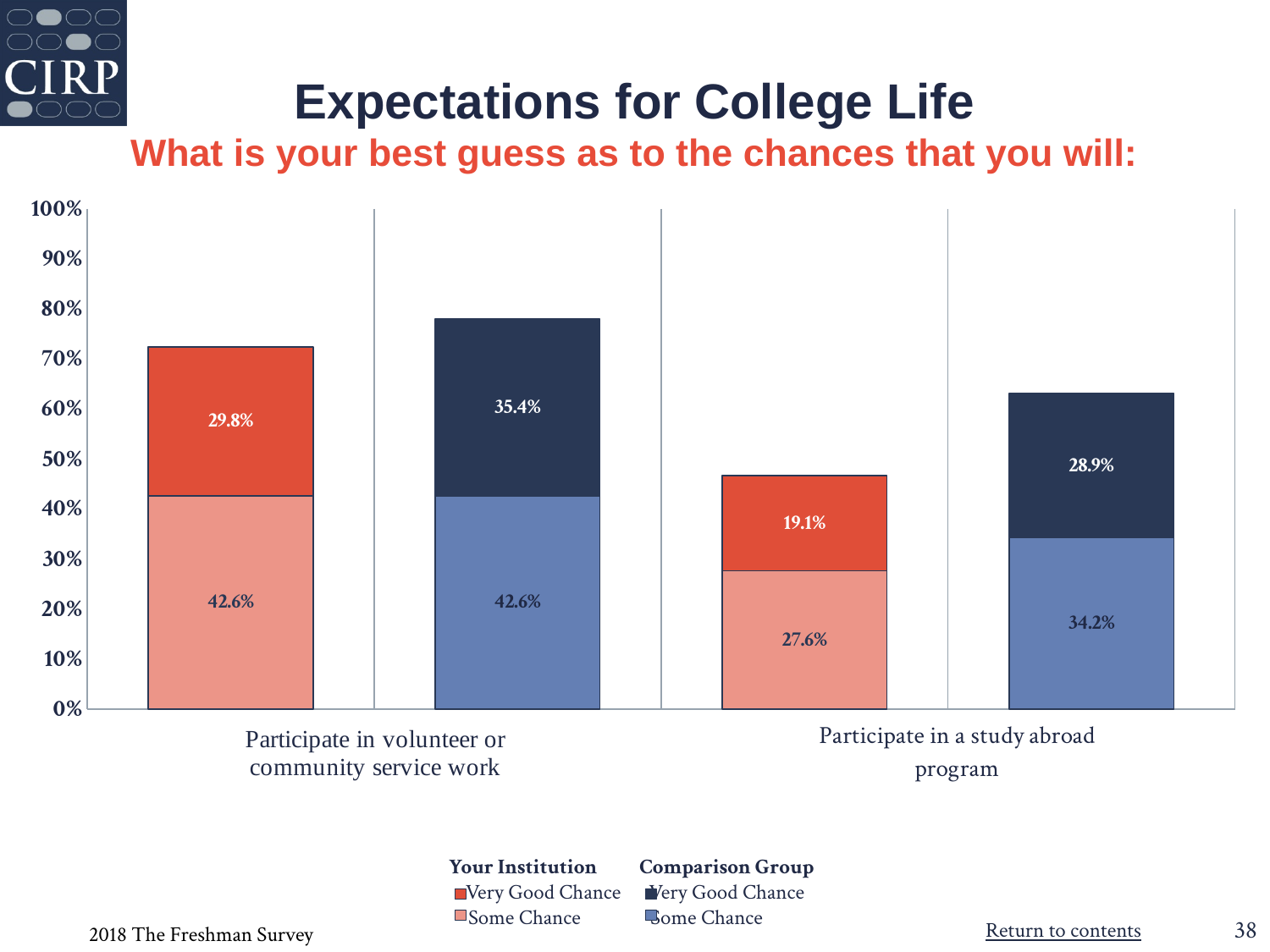

# Expectations for College Life What is your best guess as to the chances that you will:

### Chart

| Category | Some Chance | Very Good Chance |
|---|---|---|
| Your Institution | 0.426 | 0.298 |
| Comparison Group | 0.426 | 0.354 |
| Your Institution | 0.276 | 0.191 |
| Comparison Group | 0.342 | 0.289 |
   Your Institution          Comparison Group
       Very Good Chance      Very Good Chance
       Some Chance               Some Chance
2018 The Freshman Survey

38